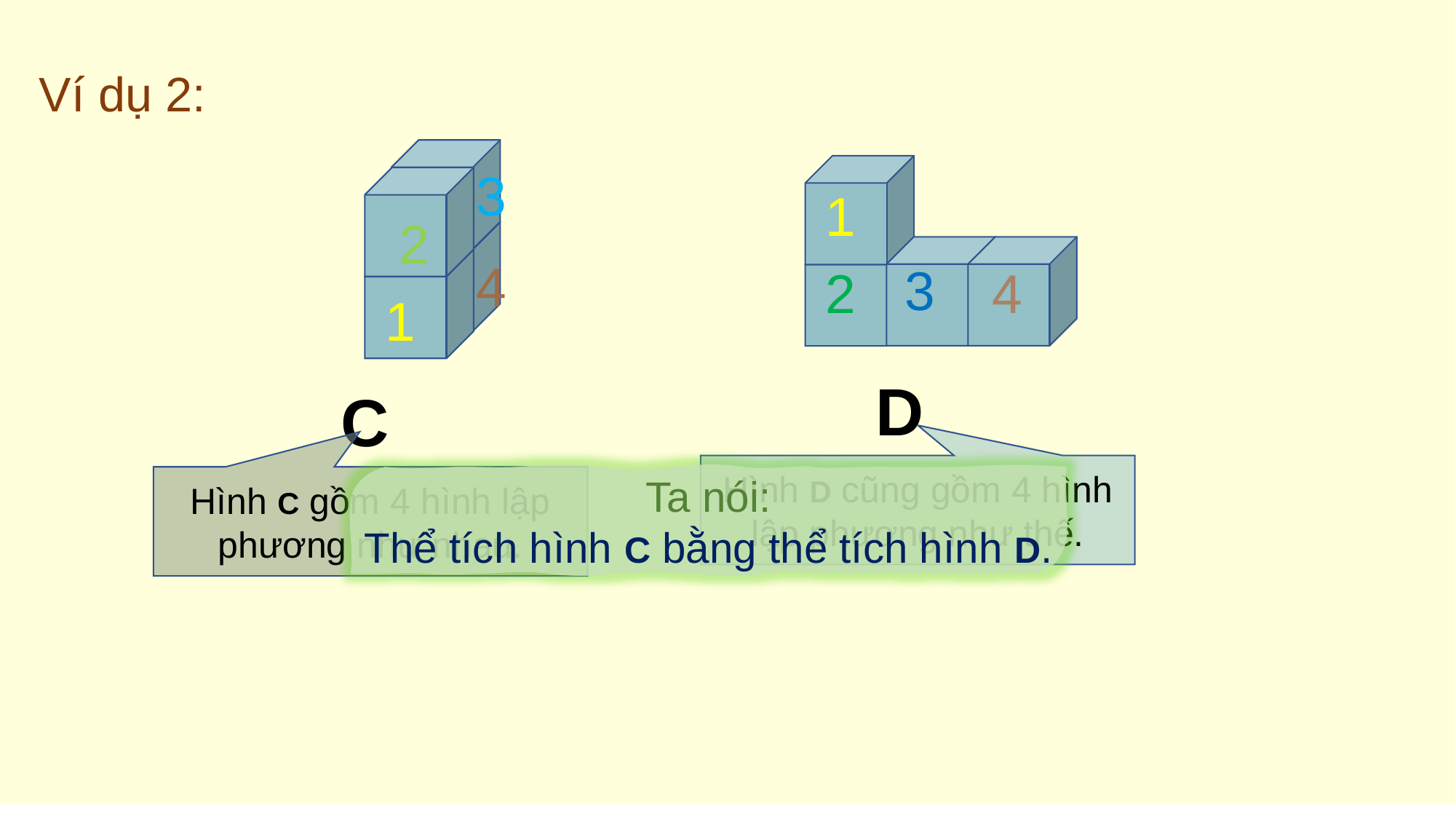

Ví dụ 2:

3
1
2
4
3
2
4
1
D
C
Hình D cũng gồm 4 hình lập phương như thế.
Hình C gồm 4 hình lập phương như nhau.
Ta nói:
Thể tích hình C bằng thể tích hình D.